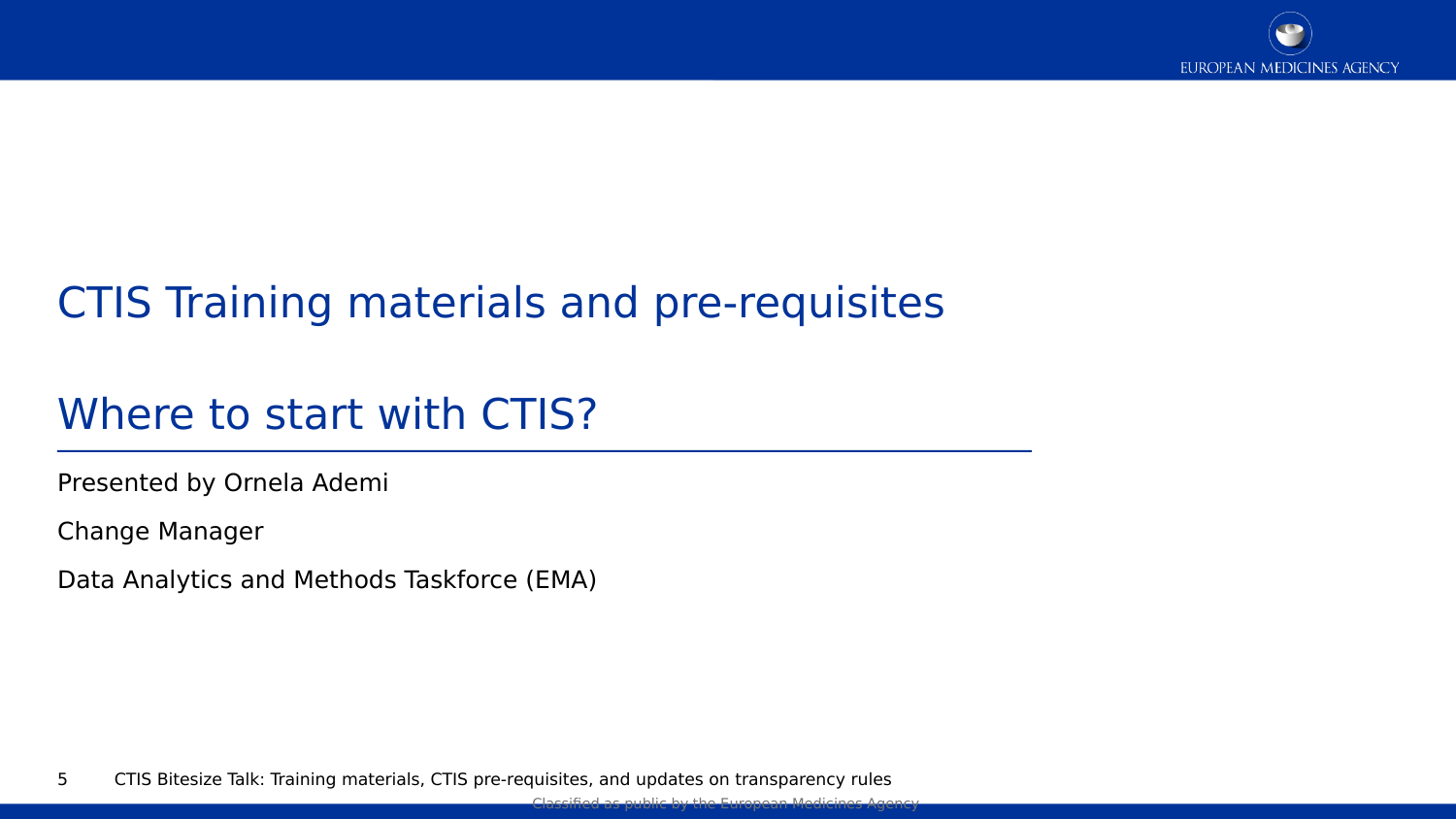

CTIS Training materials and pre-requisites
Where to start with CTIS?
Presented by Ornela Ademi

Change Manager

Data Analytics and Methods Taskforce (EMA)
5
CTIS Bitesize Talk: Training materials, CTIS pre-requisites, and updates on transparency rules